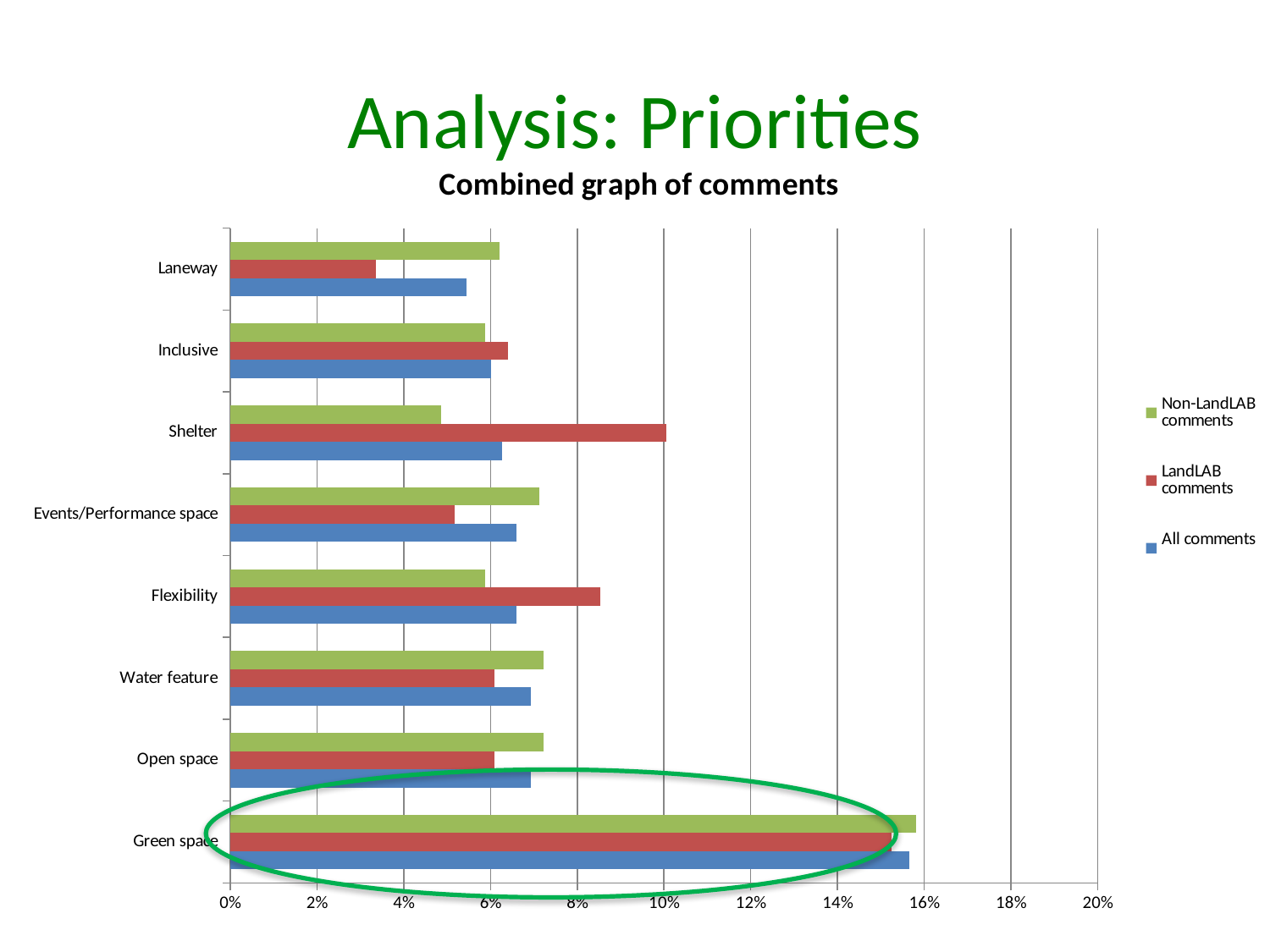

# Analysis: Priorities

### Chart: Combined graph of comments

| Category |  |  |  |
|---|---|---|---|
| Green space | 0.156636438582028 | 0.152439024390244 | 0.15819209039548 |
| Open space | 0.0692497938994229 | 0.0609756097560976 | 0.072316384180791 |
| Water feature | 0.0692497938994229 | 0.0609756097560976 | 0.072316384180791 |
| Flexibility | 0.0659521846661171 | 0.0853658536585366 | 0.0587570621468927 |
| Events/Performance space | 0.0659521846661171 | 0.0518292682926829 | 0.0711864406779661 |
| Shelter | 0.0626545754328112 | 0.100609756097561 | 0.0485875706214689 |
| Inclusive | 0.0601813685078318 | 0.0640243902439024 | 0.0587570621468927 |
| Laneway | 0.0544105523495466 | 0.0335365853658537 | 0.0621468926553672 |